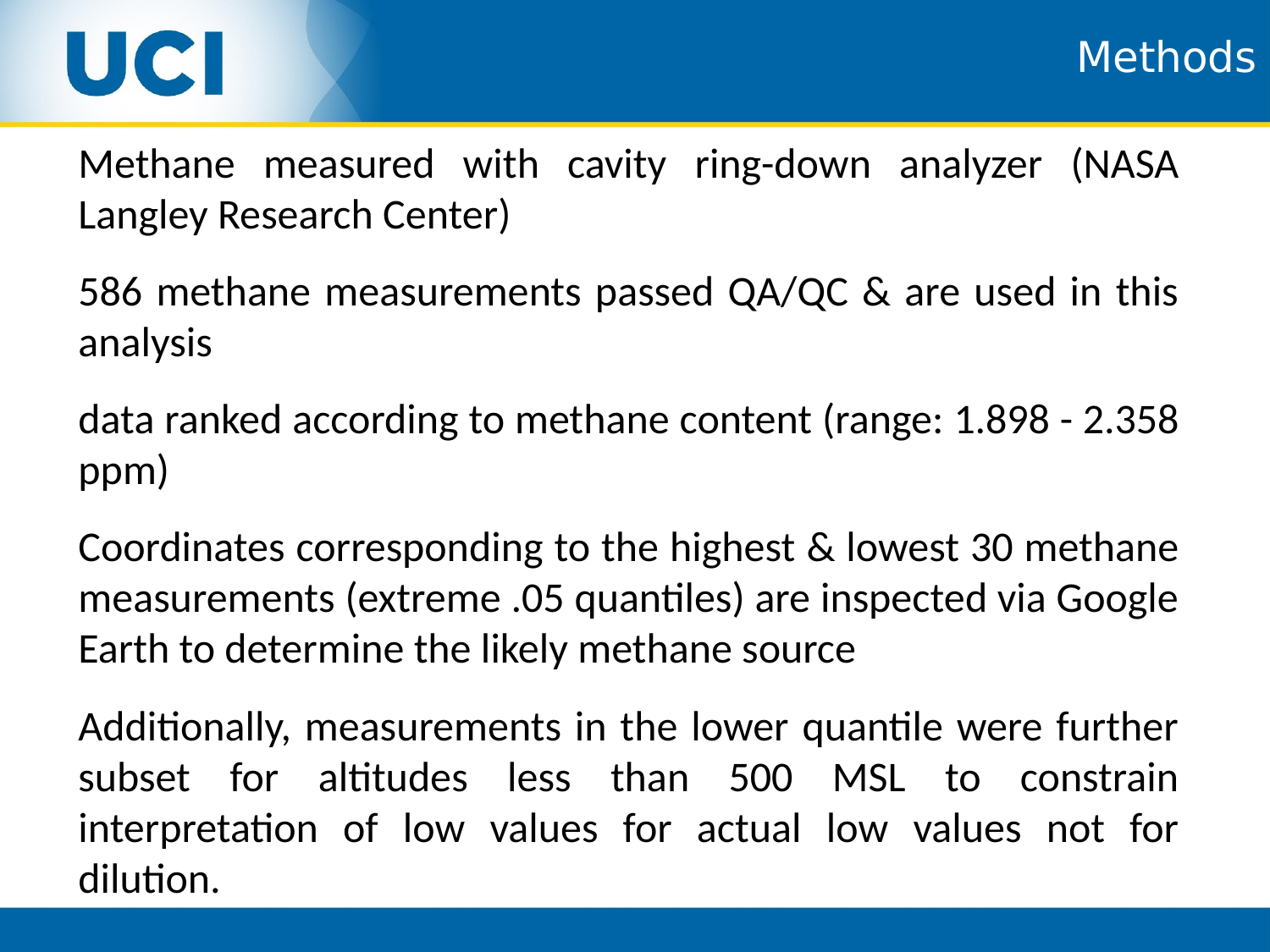

Methods
Methane measured with cavity ring-down analyzer (NASA Langley Research Center)
586 methane measurements passed QA/QC & are used in this analysis­
data ranked according to methane content (range: 1.898 - 2.358 ppm)
Coordinates corresponding to the highest & lowest 30 methane measurements (extreme .05 quantiles) are inspected via Google Earth to determine the likely methane source
Additionally, measurements in the lower quantile were further subset for altitudes less than 500 MSL to constrain interpretation of low values for actual low values not for dilution.